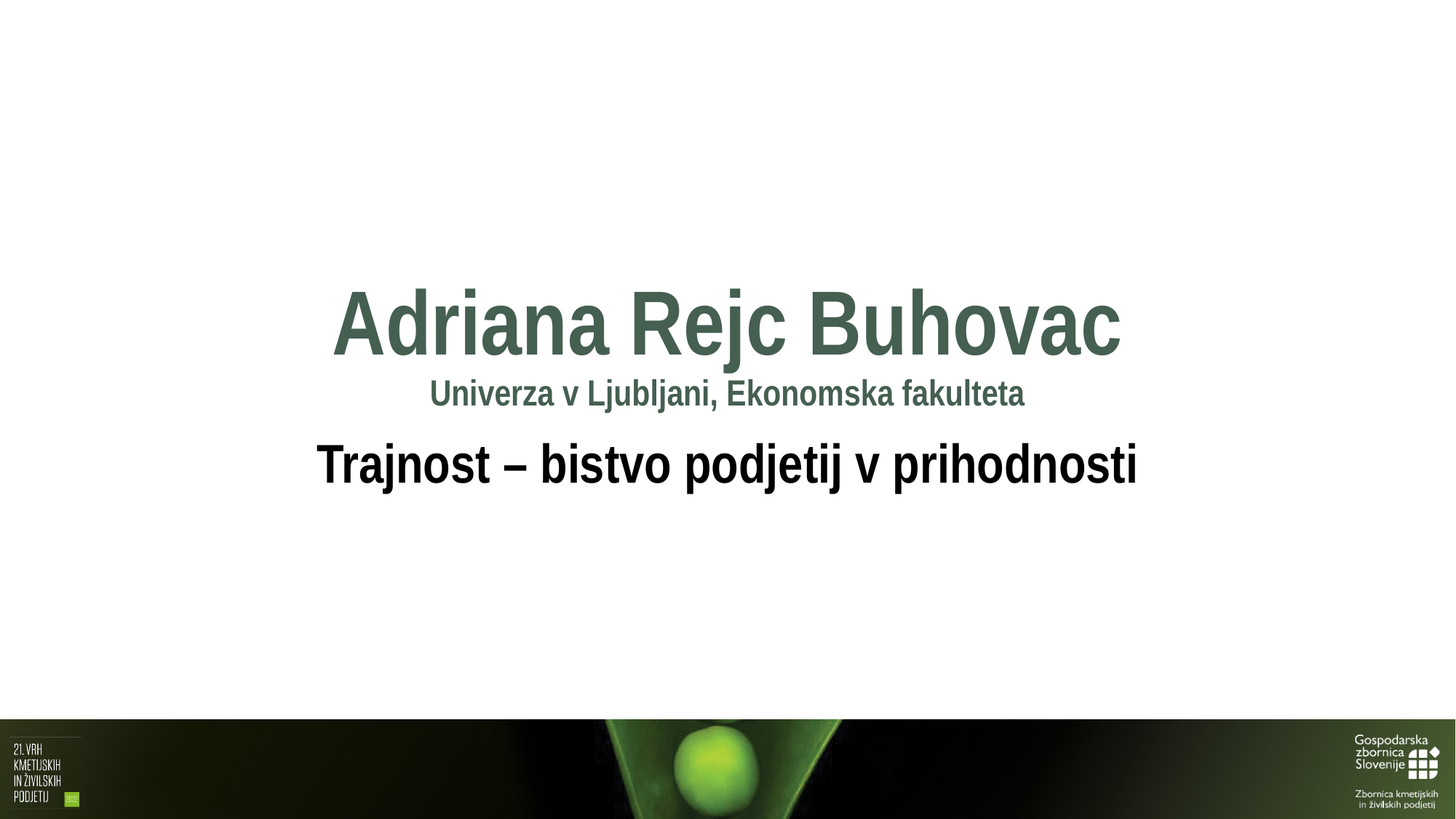

# Adriana Rejc Buhovac Univerza v Ljubljani, Ekonomska fakulteta
Trajnost – bistvo podjetij v prihodnosti